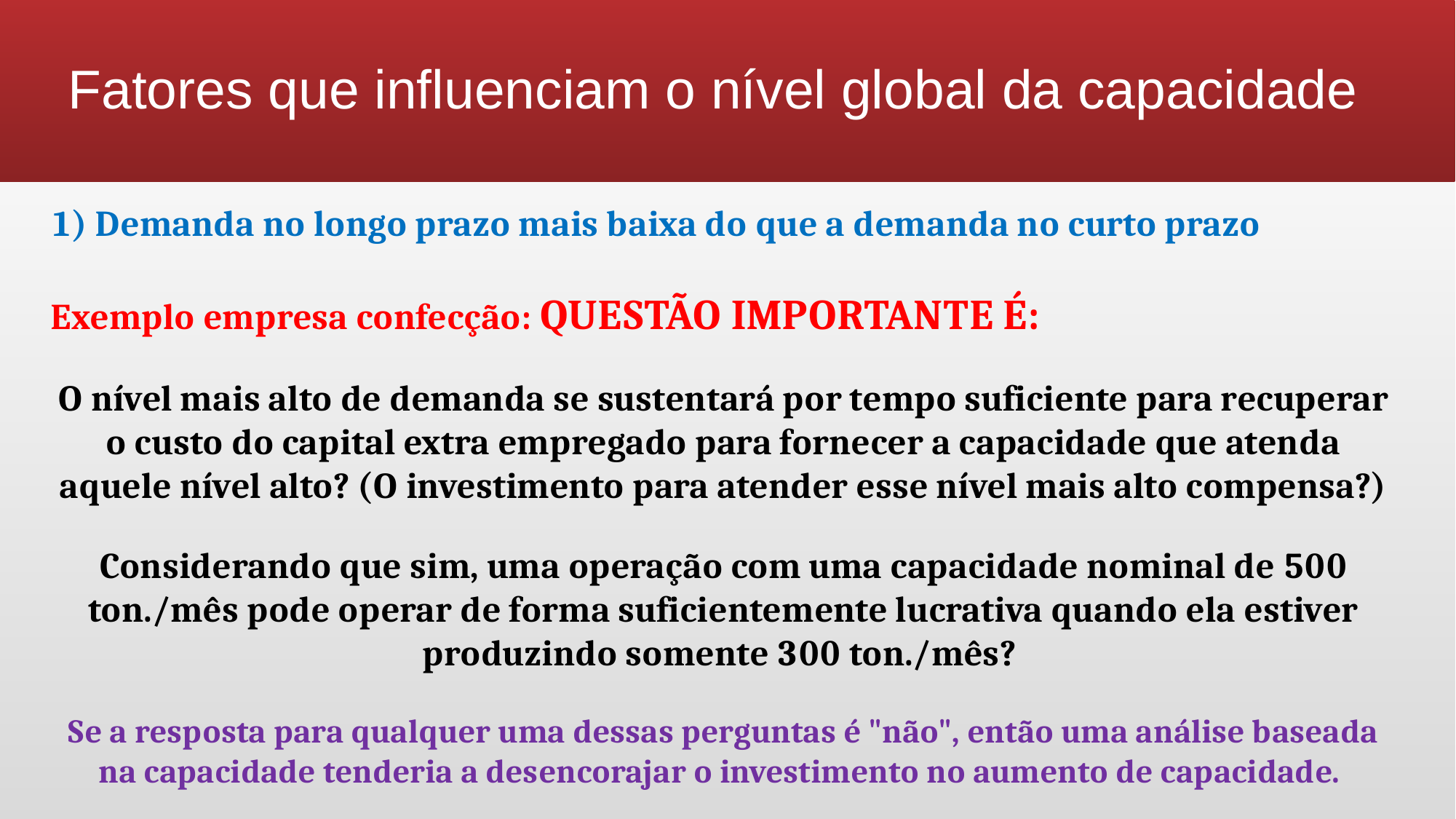

# Fatores que influenciam o nível global da capacidade
1) Demanda no longo prazo mais baixa do que a demanda no curto prazo

Exemplo empresa confecção: QUESTÃO IMPORTANTE É:

O nível mais alto de demanda se sustentará por tempo suficiente para recuperar o custo do capital extra empregado para fornecer a capacidade que atenda aquele nível alto? (O investimento para atender esse nível mais alto compensa?)

Considerando que sim, uma operação com uma capacidade nominal de 500 ton./mês pode operar de forma suficientemente lucrativa quando ela estiver produzindo somente 300 ton./mês?

Se a resposta para qualquer uma dessas perguntas é "não", então uma análise baseada na capacidade tenderia a desencorajar o investimento no aumento de capacidade.